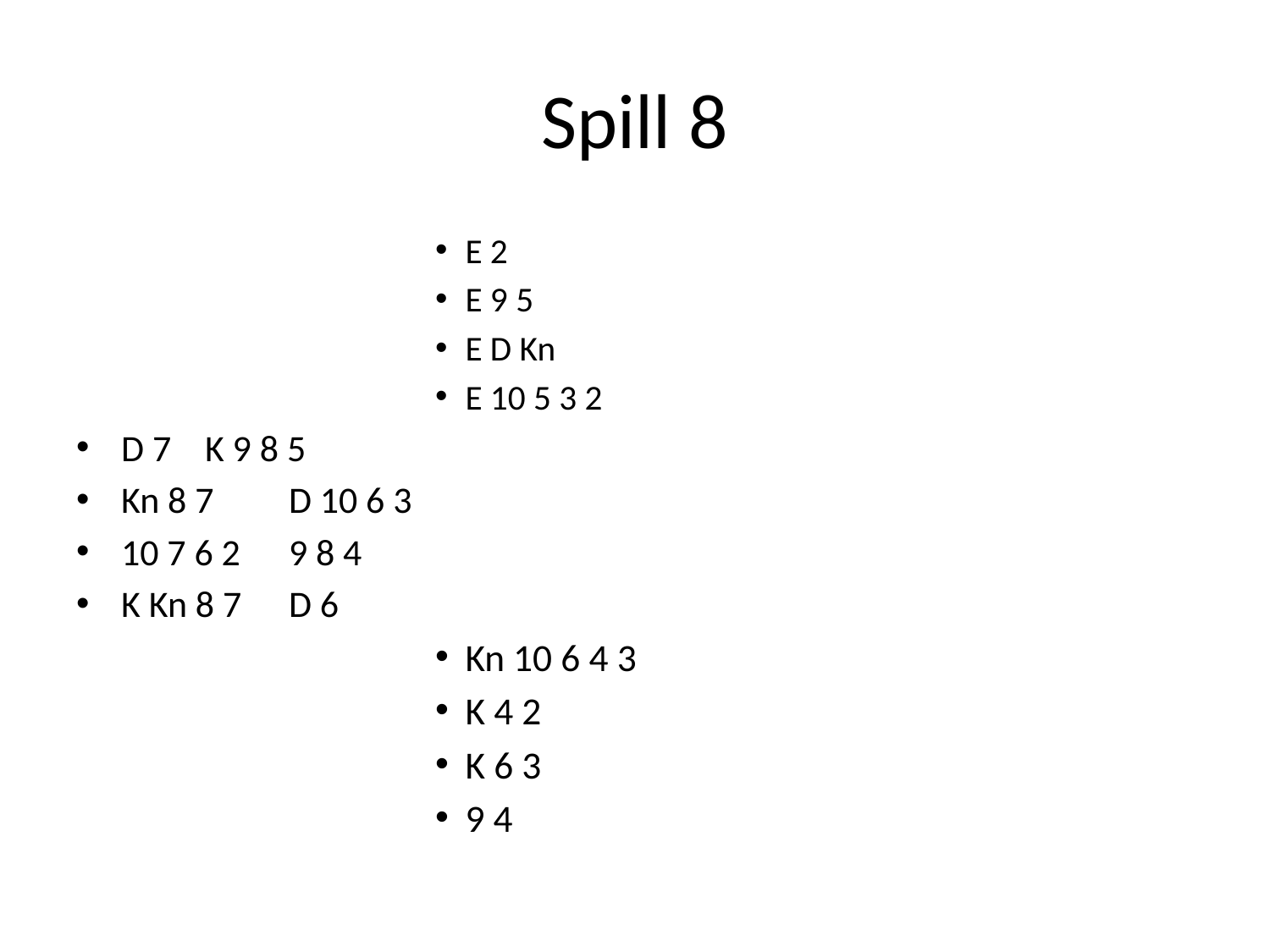

# Spill 8
E 2
E 9 5
E D Kn
E 10 5 3 2
D 7						K 9 8 5
Kn 8 7					D 10 6 3
10 7 6 2					9 8 4
K Kn 8 7					D 6
Kn 10 6 4 3
K 4 2
K 6 3
9 4